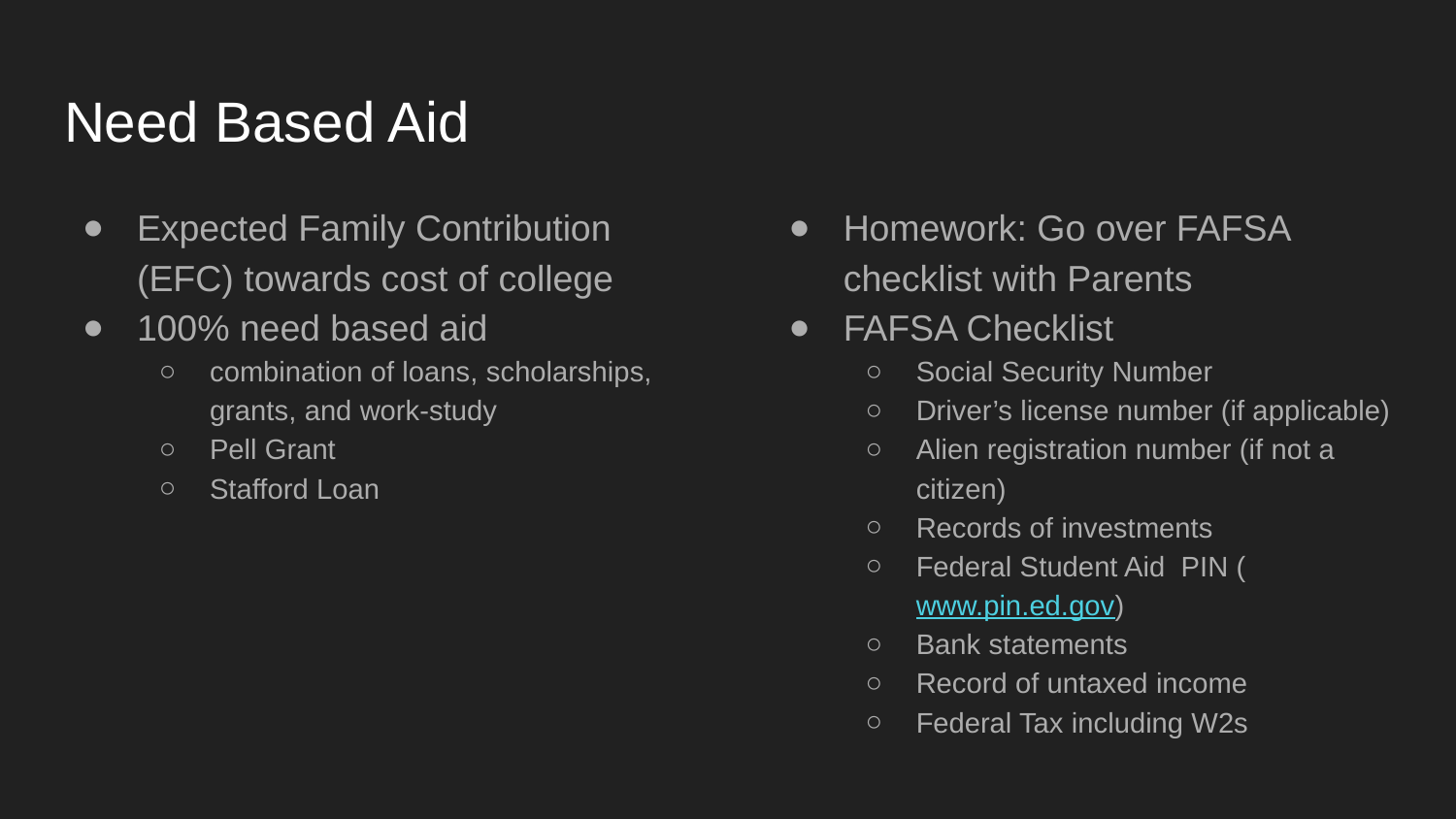

# Need Based Aid
Expected Family Contribution (EFC) towards cost of college
100% need based aid
combination of loans, scholarships, grants, and work-study
Pell Grant
Stafford Loan
Homework: Go over FAFSA checklist with Parents
FAFSA Checklist
Social Security Number
Driver’s license number (if applicable)
Alien registration number (if not a citizen)
Records of investments
Federal Student Aid  PIN (www.pin.ed.gov)
Bank statements
Record of untaxed income
Federal Tax including W2s